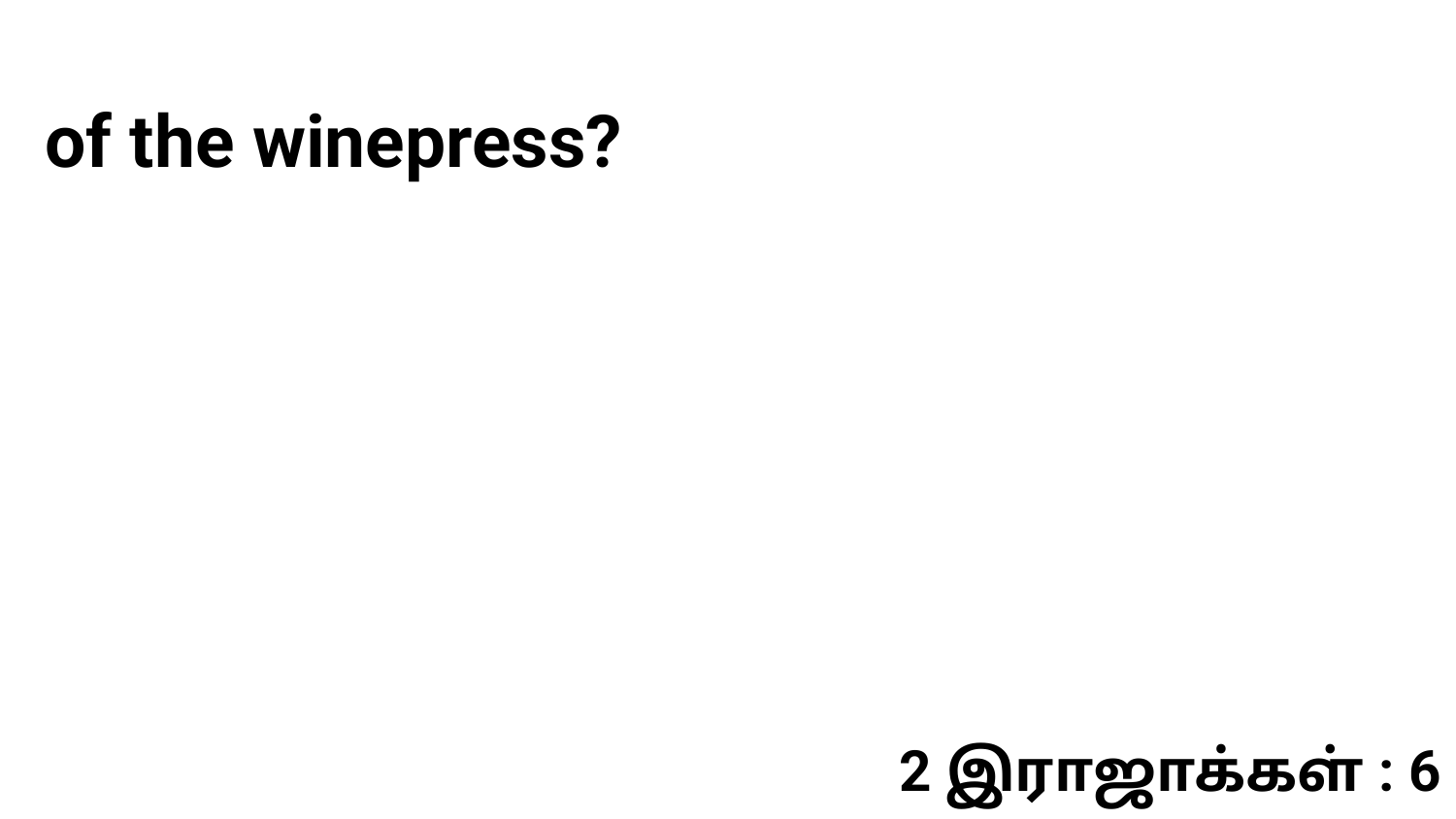

of the winepress?
2 இராஜாக்கள் : 6